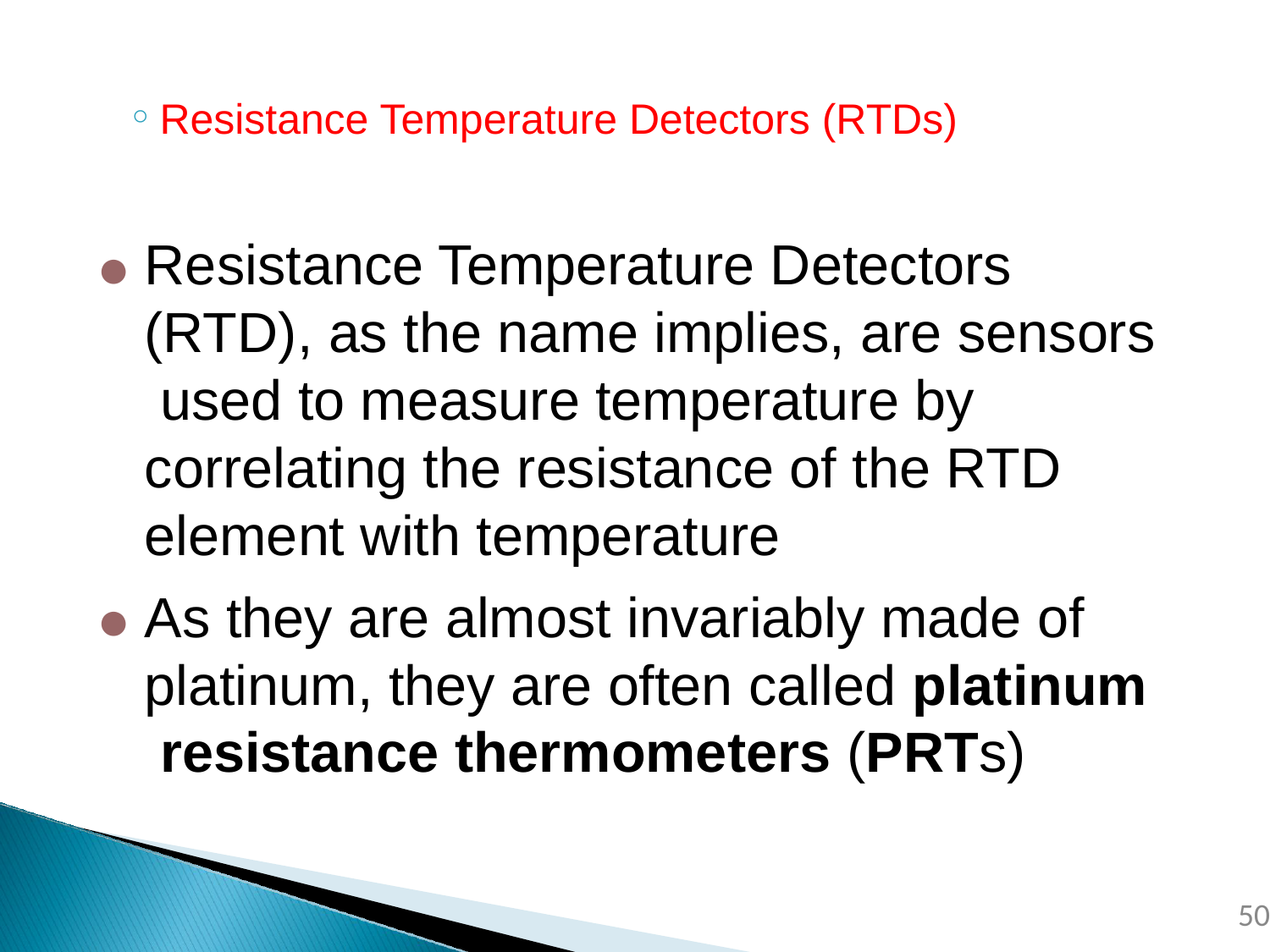

# RTD
Resistance Temperature Detectors (RTDs)
Resistance Temperature Detectors  (RTD), as the name implies, are sensors  used to measure temperature by  correlating the resistance of the RTD  element with temperature
As they are almost invariably made of  platinum, they are often called platinum  resistance thermometers (PRTs)
50